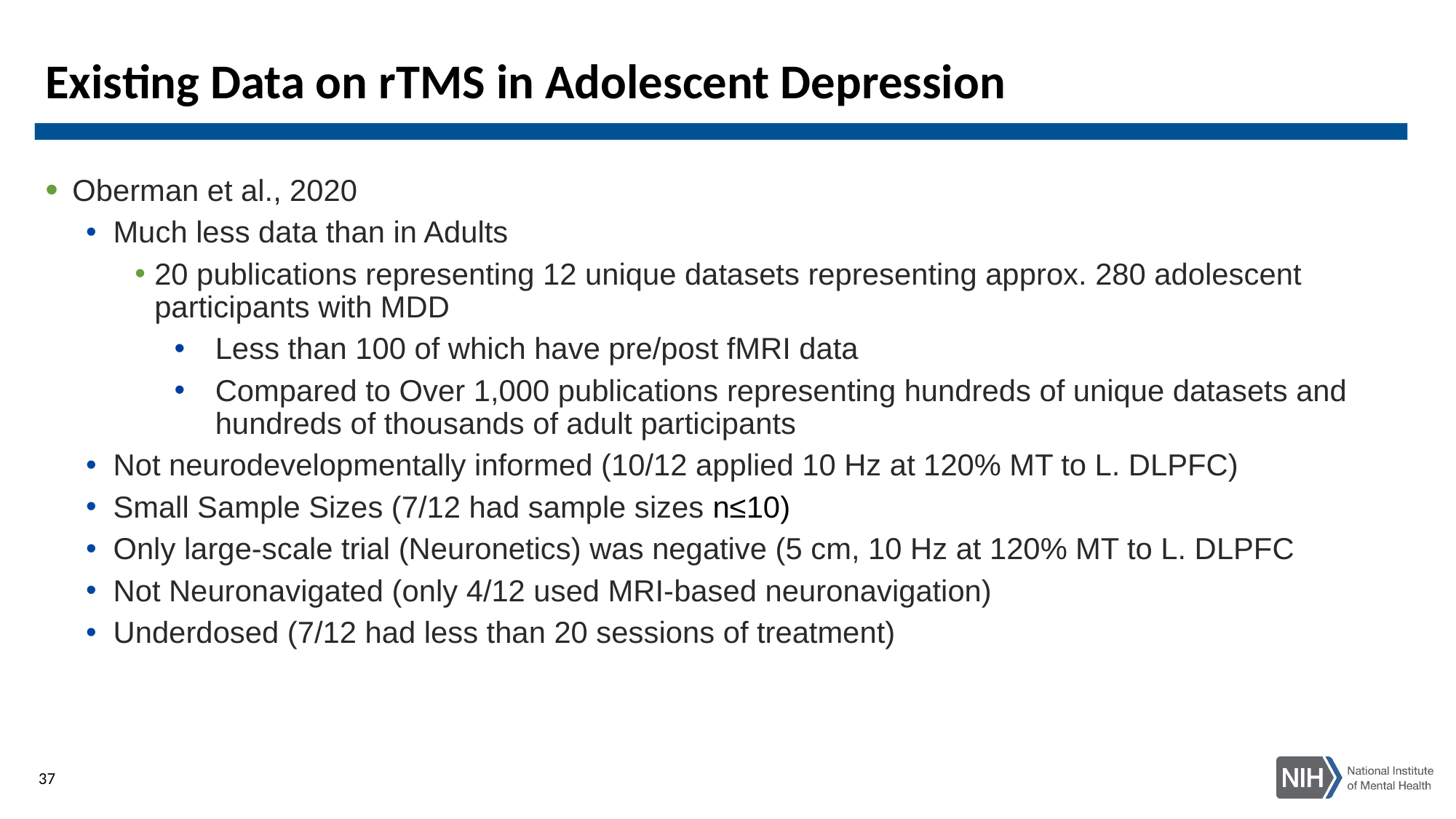

# Existing Data on rTMS in Adolescent Depression
Oberman et al., 2020
Much less data than in Adults
20 publications representing 12 unique datasets representing approx. 280 adolescent participants with MDD
Less than 100 of which have pre/post fMRI data
Compared to Over 1,000 publications representing hundreds of unique datasets and hundreds of thousands of adult participants
Not neurodevelopmentally informed (10/12 applied 10 Hz at 120% MT to L. DLPFC)
Small Sample Sizes (7/12 had sample sizes n≤10)
Only large-scale trial (Neuronetics) was negative (5 cm, 10 Hz at 120% MT to L. DLPFC
Not Neuronavigated (only 4/12 used MRI-based neuronavigation)
Underdosed (7/12 had less than 20 sessions of treatment)
37